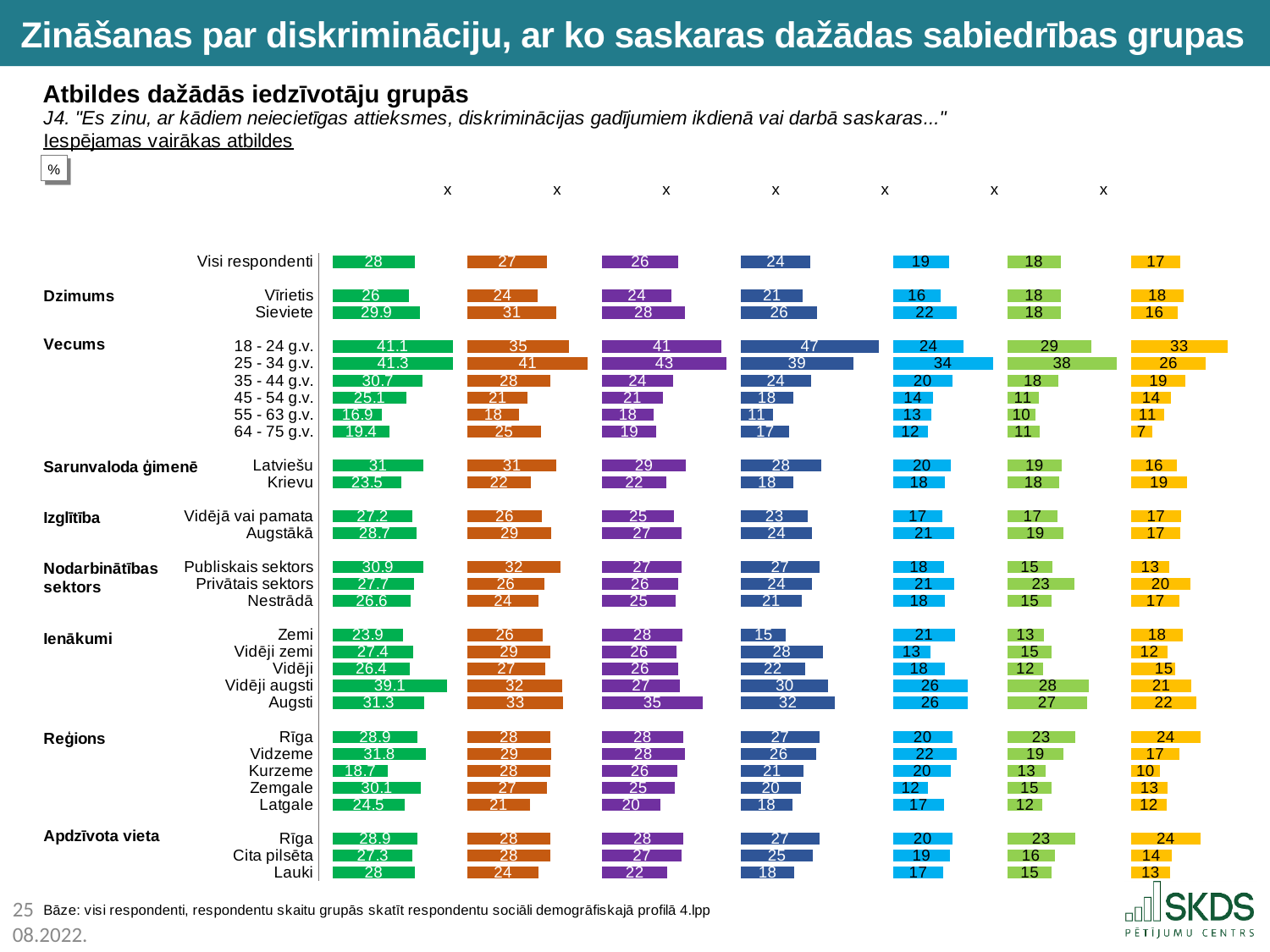

Zināšanas par diskrimināciju, ar ko saskaras dažādas sabiedrības grupas
Atbildes dažādās iedzīvotāju grupās

### Chart

| Category | x | Romi (čigāni) | x | Cilvēki ar garīga rakstura traucējumiem (t.sk. psihiskām slimībām, attīstības traucējumiem) | x | Cilvēki ar funkcionāliem traucējumiem (piem., kustību, redzes, dzirdes traucējumi) | x | Cilvēki ar citu seksuālu orientāciju (piem., gejs, lesbiete, biseksuālis) | x | Cilvēki vecumā virs 50 gadiem | x | Bēgļi un/vai patvēruma meklētāji | x | Citu etnisko minoritāšu pārstāvji |
|---|---|---|---|---|---|---|---|---|---|---|---|---|---|---|
| Visi respondenti | 5.0 | 28.0 | 18.299999999999997 | 27.3 | 18.999999999999996 | 26.2 | 21.599999999999998 | 23.8 | 28.499999999999996 | 19.1 | 20.199999999999996 | 18.3 | 24.3 | 16.9 |
|  | None | None | None | None | None | None | None | None | None | None | None | None | None | None |
| Vīrietis | 5.0 | 26.0 | 20.299999999999997 | 24.0 | 22.299999999999997 | 23.9 | 23.9 | 21.2 | 31.099999999999998 | 16.3 | 22.999999999999996 | 18.3 | 24.3 | 17.9 |
| Sieviete | 5.0 | 29.9 | 16.4 | 30.5 | 15.799999999999997 | 28.4 | 19.4 | 26.2 | 26.099999999999998 | 21.8 | 17.499999999999996 | 18.4 | 24.200000000000003 | 16.0 |
|  | None | None | None | None | None | None | None | None | None | None | None | None | None | None |
| 18 - 24 g.v. | 5.0 | 41.1 | 5.199999999999996 | 34.9 | 11.399999999999999 | 41.1 | 6.699999999999996 | 47.3 | 5.0 | 24.3 | 14.999999999999996 | 29.0 | 13.600000000000001 | 33.1 |
| 25 - 34 g.v. | 5.0 | 41.3 | 5.0 | 41.3 | 5.0 | 42.8 | 5.0 | 38.5 | 13.799999999999997 | 34.3 | 5.0 | 37.6 | 5.0 | 25.7 |
| 35 - 44 g.v. | 5.0 | 30.7 | 15.599999999999998 | 28.4 | 17.9 | 24.4 | 23.4 | 23.9 | 28.4 | 20.3 | 18.999999999999996 | 17.5 | 25.1 | 18.7 |
| 45 - 54 g.v. | 5.0 | 25.1 | 21.199999999999996 | 20.7 | 25.599999999999998 | 20.8 | 26.999999999999996 | 17.8 | 34.5 | 13.7 | 25.599999999999998 | 10.9 | 31.700000000000003 | 13.7 |
| 55 - 63 g.v. | 5.0 | 16.9 | 29.4 | 17.6 | 28.699999999999996 | 17.7 | 30.099999999999998 | 10.9 | 41.4 | 13.1 | 26.199999999999996 | 9.7 | 32.900000000000006 | 11.4 |
| 64 - 75 g.v. | 5.0 | 19.4 | 26.9 | 25.1 | 21.199999999999996 | 18.6 | 29.199999999999996 | 16.6 | 35.699999999999996 | 11.8 | 27.499999999999996 | 11.1 | 31.5 | 7.1 |
|  | None | None | None | None | None | None | None | None | None | None | None | None | None | None |
| Latviešu | 5.0 | 31.0 | 15.299999999999997 | 30.5 | 15.799999999999997 | 28.7 | 19.099999999999998 | 27.5 | 24.799999999999997 | 19.8 | 19.499999999999996 | 18.6 | 24.0 | 15.7 |
| Krievu | 5.0 | 23.5 | 22.799999999999997 | 21.6 | 24.699999999999996 | 22.0 | 25.799999999999997 | 17.9 | 34.4 | 17.8 | 21.499999999999996 | 17.9 | 24.700000000000003 | 19.1 |
|  | None | None | None | None | None | None | None | None | None | None | None | None | None | None |
| Vidējā vai pamata | 5.0 | 27.2 | 19.099999999999998 | 25.5 | 20.799999999999997 | 24.8 | 22.999999999999996 | 23.0 | 29.299999999999997 | 16.9 | 22.4 | 17.3 | 25.3 | 17.0 |
| Augstākā | 5.0 | 28.7 | 17.599999999999998 | 28.8 | 17.499999999999996 | 27.3 | 20.499999999999996 | 24.4 | 27.9 | 21.0 | 18.299999999999997 | 19.2 | 23.400000000000002 | 16.9 |
|  | None | None | None | None | None | None | None | None | None | None | None | None | None | None |
| Publiskais sektors | 5.0 | 30.9 | 15.399999999999999 | 31.9 | 14.399999999999999 | 27.3 | 20.499999999999996 | 26.8 | 25.499999999999996 | 17.6 | 21.699999999999996 | 15.4 | 27.200000000000003 | 13.1 |
| Privātais sektors | 5.0 | 27.7 | 18.599999999999998 | 26.3 | 19.999999999999996 | 26.1 | 21.699999999999996 | 24.4 | 27.9 | 21.1 | 18.199999999999996 | 23.0 | 19.6 | 20.2 |
| Nestrādā | 5.0 | 26.6 | 19.699999999999996 | 24.4 | 21.9 | 25.2 | 22.599999999999998 | 20.7 | 31.599999999999998 | 17.7 | 21.599999999999998 | 15.3 | 27.3 | 16.7 |
|  | None | None | None | None | None | None | None | None | None | None | None | None | None | None |
| Zemi | 5.0 | 23.9 | 22.4 | 25.7 | 20.599999999999998 | 27.6 | 20.199999999999996 | 15.4 | 36.9 | 21.3 | 17.999999999999996 | 12.5 | 30.1 | 17.8 |
| Vidēji zemi | 5.0 | 27.4 | 18.9 | 28.5 | 17.799999999999997 | 25.6 | 22.199999999999996 | 28.0 | 24.299999999999997 | 12.7 | 26.599999999999998 | 15.3 | 27.3 | 12.4 |
| Vidēji | 5.0 | 26.4 | 19.9 | 26.7 | 19.599999999999998 | 26.1 | 21.699999999999996 | 21.9 | 30.4 | 17.7 | 21.599999999999998 | 12.4 | 30.200000000000003 | 15.1 |
| Vidēji augsti | 5.0 | 39.1 | 7.199999999999996 | 32.4 | 13.899999999999999 | 26.6 | 21.199999999999996 | 30.0 | 22.299999999999997 | 25.5 | 13.799999999999997 | 27.9 | 14.700000000000003 | 20.7 |
| Augsti | 5.0 | 31.3 | 14.999999999999996 | 32.8 | 13.5 | 34.6 | 13.199999999999996 | 32.2 | 20.099999999999994 | 25.5 | 13.799999999999997 | 27.3 | 15.3 | 22.3 |
|  | None | None | None | None | None | None | None | None | None | None | None | None | None | None |
|  Rīga | 5.0 | 28.9 | 17.4 | 28.3 | 17.999999999999996 | 27.8 | 19.999999999999996 | 26.9 | 25.4 | 20.3 | 18.999999999999996 | 23.3 | 19.3 | 23.7 |
|  Vidzeme | 5.0 | 31.8 | 14.499999999999996 | 28.7 | 17.599999999999998 | 28.3 | 19.499999999999996 | 25.9 | 26.4 | 21.9 | 17.4 | 19.2 | 23.400000000000002 | 16.5 |
|  Kurzeme | 5.0 | 18.7 | 27.599999999999998 | 28.4 | 17.9 | 25.9 | 21.9 | 21.3 | 30.999999999999996 | 19.9 | 19.4 | 13.2 | 29.400000000000002 | 9.8 |
|  Zemgale | 5.0 | 30.1 | 16.199999999999996 | 27.4 | 18.9 | 24.9 | 22.9 | 20.4 | 31.9 | 11.9 | 27.4 | 15.2 | 27.400000000000002 | 12.6 |
|  Latgale | 5.0 | 24.5 | 21.799999999999997 | 21.3 | 24.999999999999996 | 19.9 | 27.9 | 17.5 | 34.8 | 17.4 | 21.9 | 12.1 | 30.5 | 12.1 |
|  | None | None | None | None | None | None | None | None | None | None | None | None | None | None |
|  Rīga | 5.0 | 28.9 | 17.4 | 28.3 | 17.999999999999996 | 27.8 | 19.999999999999996 | 26.9 | 25.4 | 20.3 | 18.999999999999996 | 23.3 | 19.3 | 23.7 |
|  Cita pilsēta | 5.0 | 27.3 | 18.999999999999996 | 28.4 | 17.9 | 27.3 | 20.499999999999996 | 24.6 | 27.699999999999996 | 19.4 | 19.9 | 16.2 | 26.400000000000002 | 13.8 |
|  Lauki | 5.0 | 28.0 | 18.299999999999997 | 24.4 | 21.9 | 22.4 | 25.4 | 18.3 | 34.0 | 17.3 | 21.999999999999996 | 15.3 | 27.3 | 13.3 |